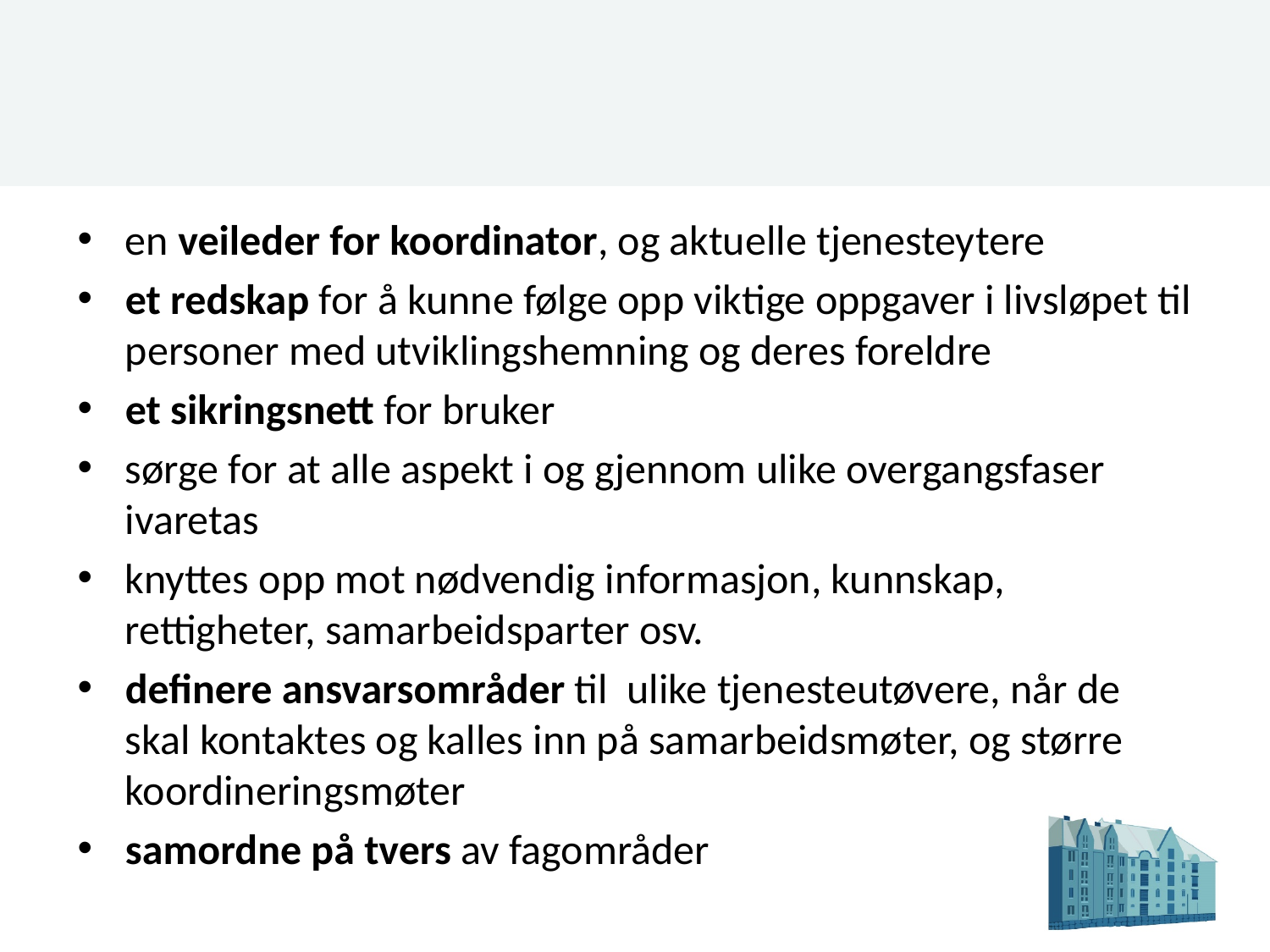

#
en veileder for koordinator, og aktuelle tjenesteytere
et redskap for å kunne følge opp viktige oppgaver i livsløpet til personer med utviklingshemning og deres foreldre
et sikringsnett for bruker
sørge for at alle aspekt i og gjennom ulike overgangsfaser ivaretas
knyttes opp mot nødvendig informasjon, kunnskap, rettigheter, samarbeidsparter osv.
definere ansvarsområder til  ulike tjenesteutøvere, når de skal kontaktes og kalles inn på samarbeidsmøter, og større koordineringsmøter
samordne på tvers av fagområder